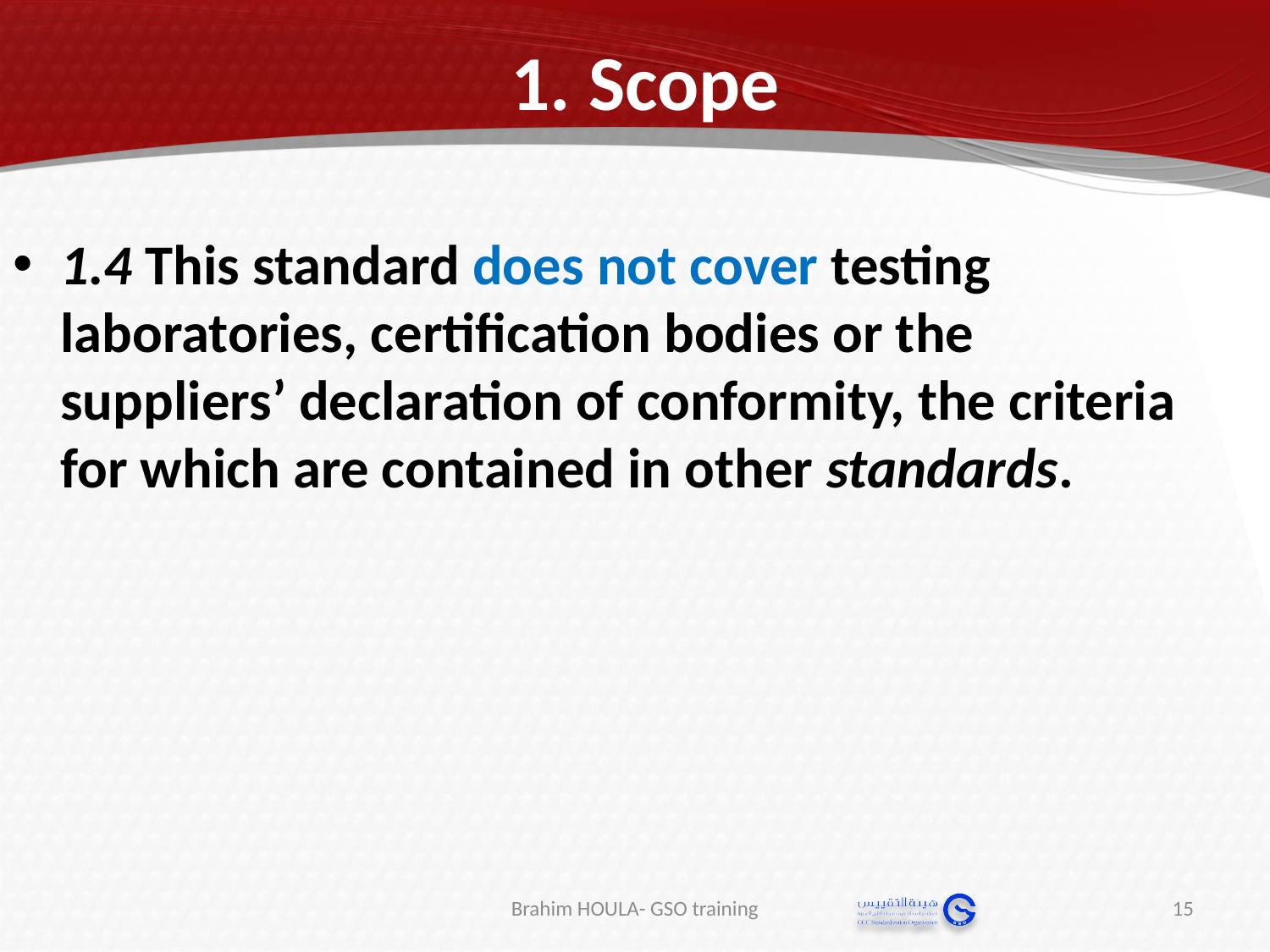

# 1. Scope
1.4 This standard does not cover testing laboratories, certification bodies or the suppliers’ declaration of conformity, the criteria for which are contained in other standards.

Brahim HOULA- GSO training
15